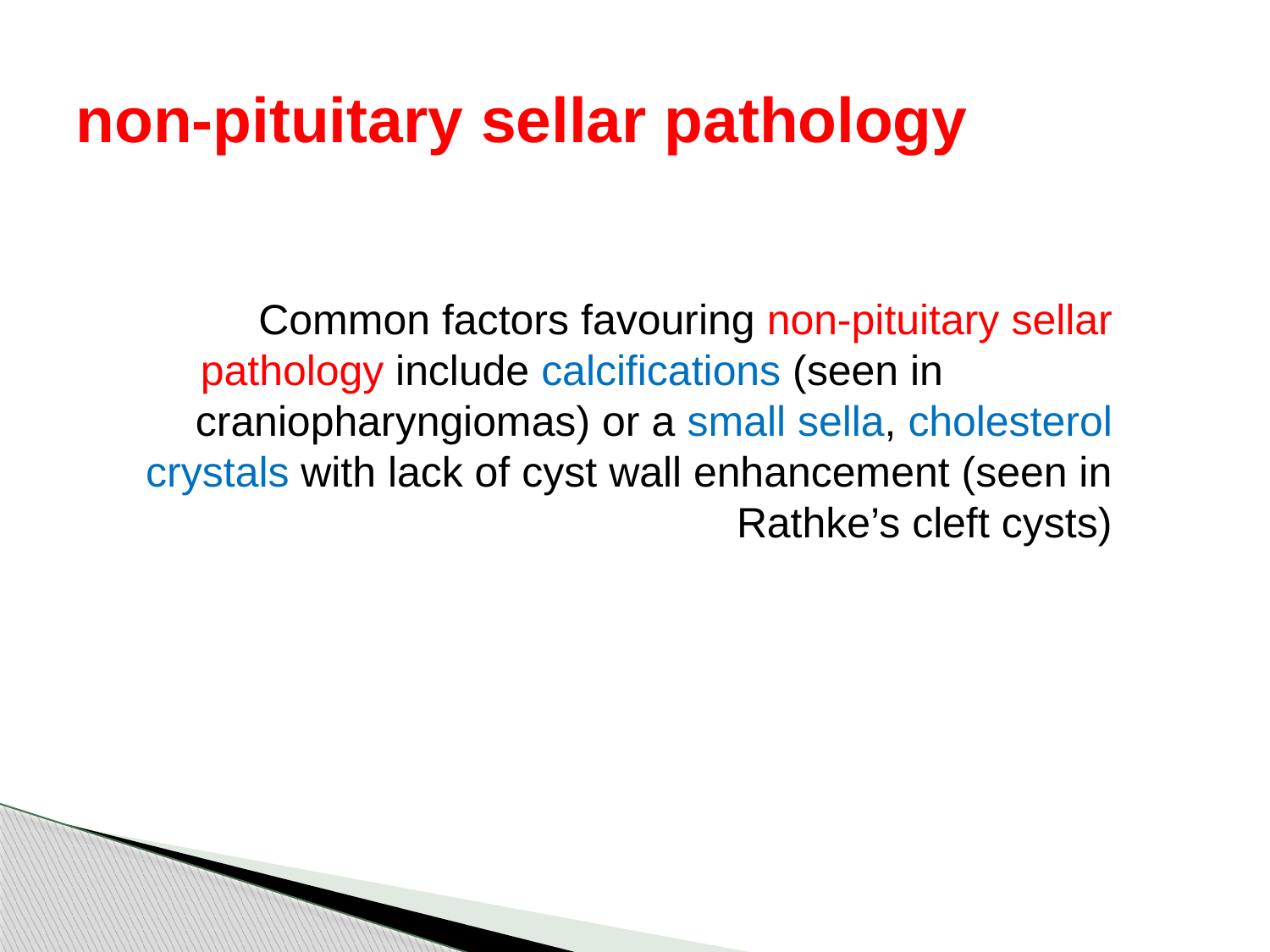

# non-pituitary sellar pathology

Common factors favouring non-pituitary sellar
          pathology include calcifications (seen in      craniopharyngiomas) or a small sella, cholesterol crystals with lack of cyst wall enhancement (seen in Rathke’s cleft cysts)